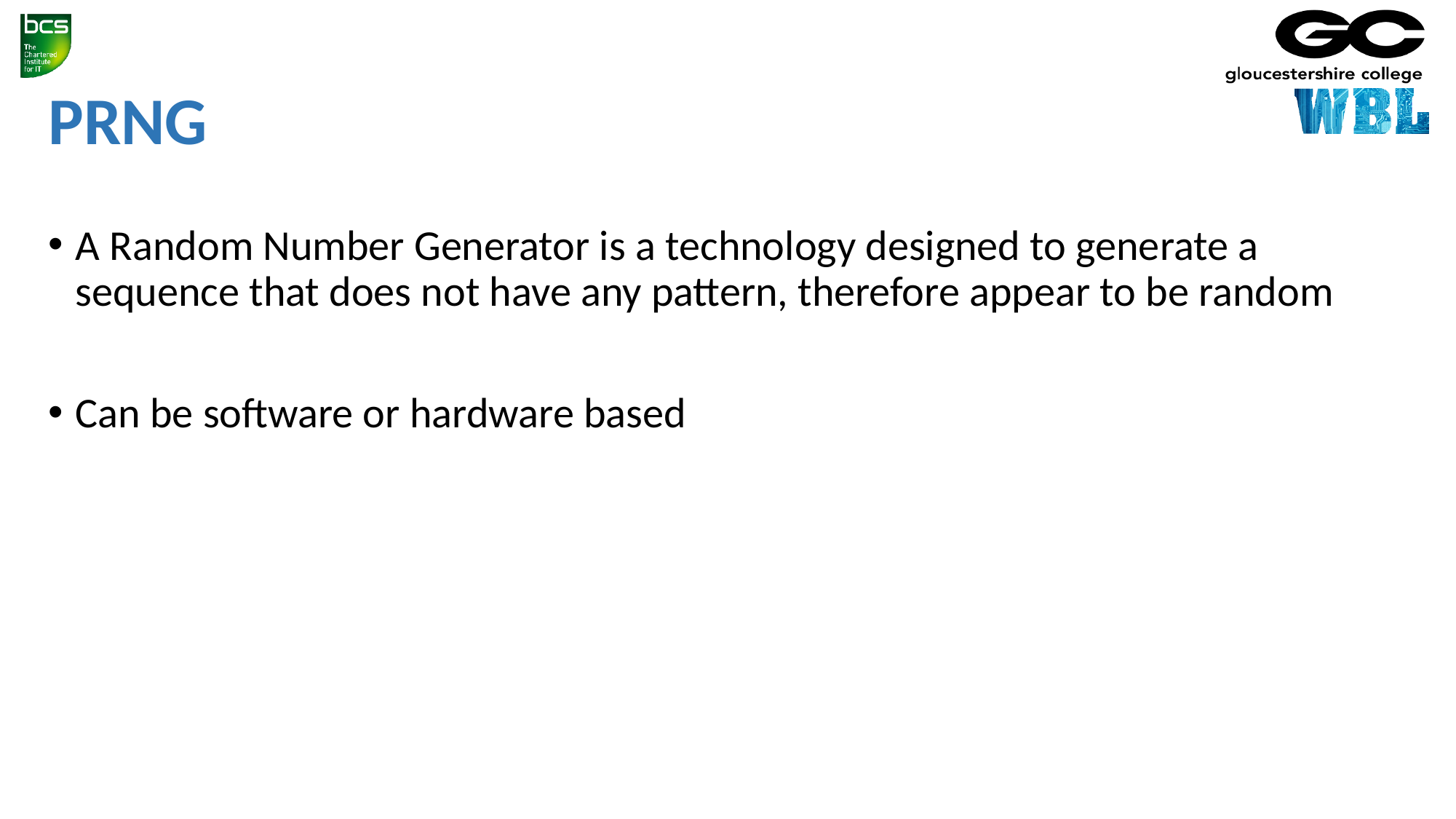

# PRNG
A Random Number Generator is a technology designed to generate a sequence that does not have any pattern, therefore appear to be random

Can be software or hardware based